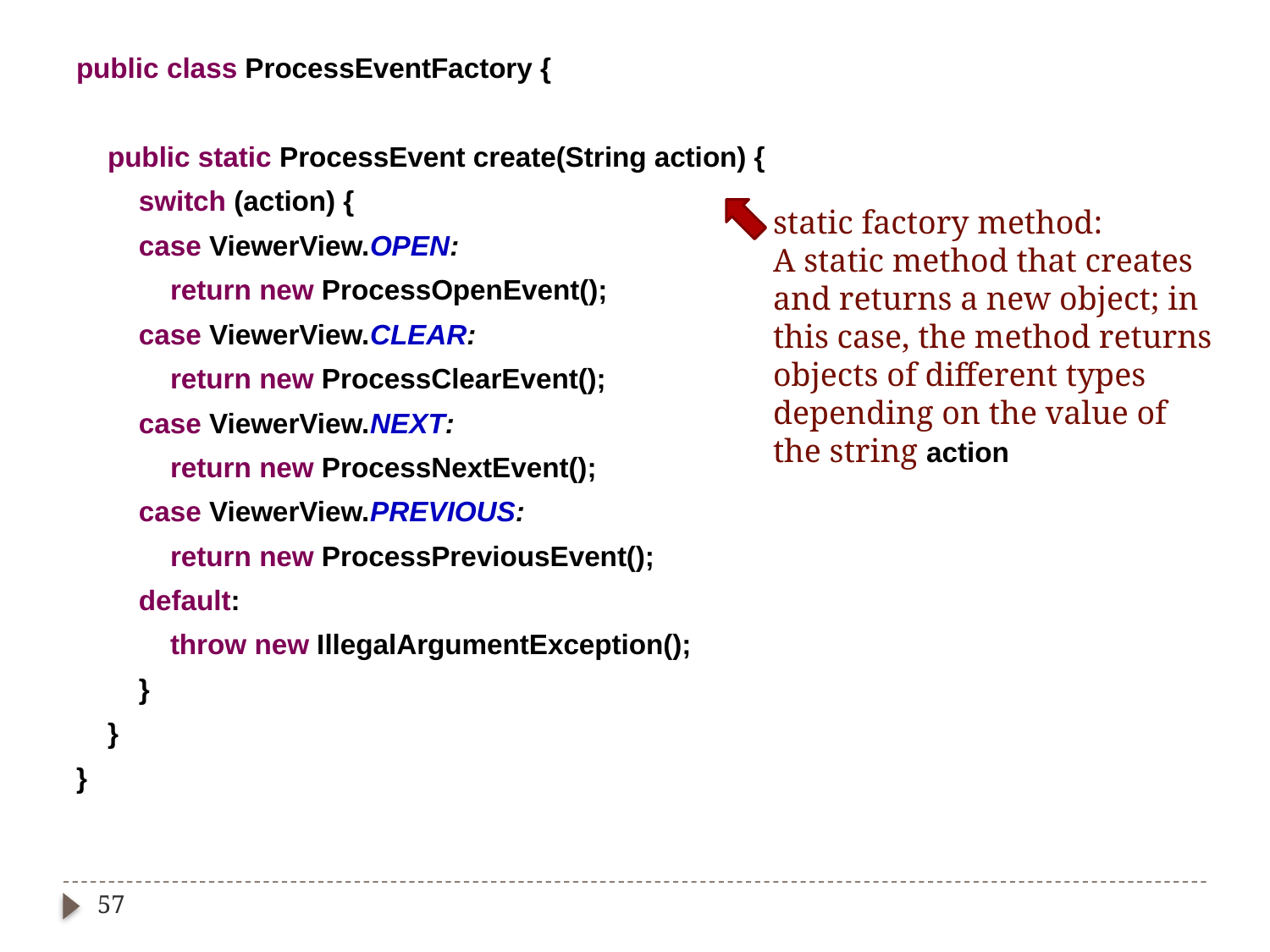

public class ProcessEventFactory {

    public static ProcessEvent create(String action) {
        switch (action) {
        case ViewerView.OPEN:
            return new ProcessOpenEvent();
        case ViewerView.CLEAR:
            return new ProcessClearEvent();
        case ViewerView.NEXT:
            return new ProcessNextEvent();
        case ViewerView.PREVIOUS:
            return new ProcessPreviousEvent();
        default:
            throw new IllegalArgumentException();
        }
    }
}

static factory method:
A static method that creates
and returns a new object; in
this case, the method returns
objects of different types
depending on the value of
the string action
57